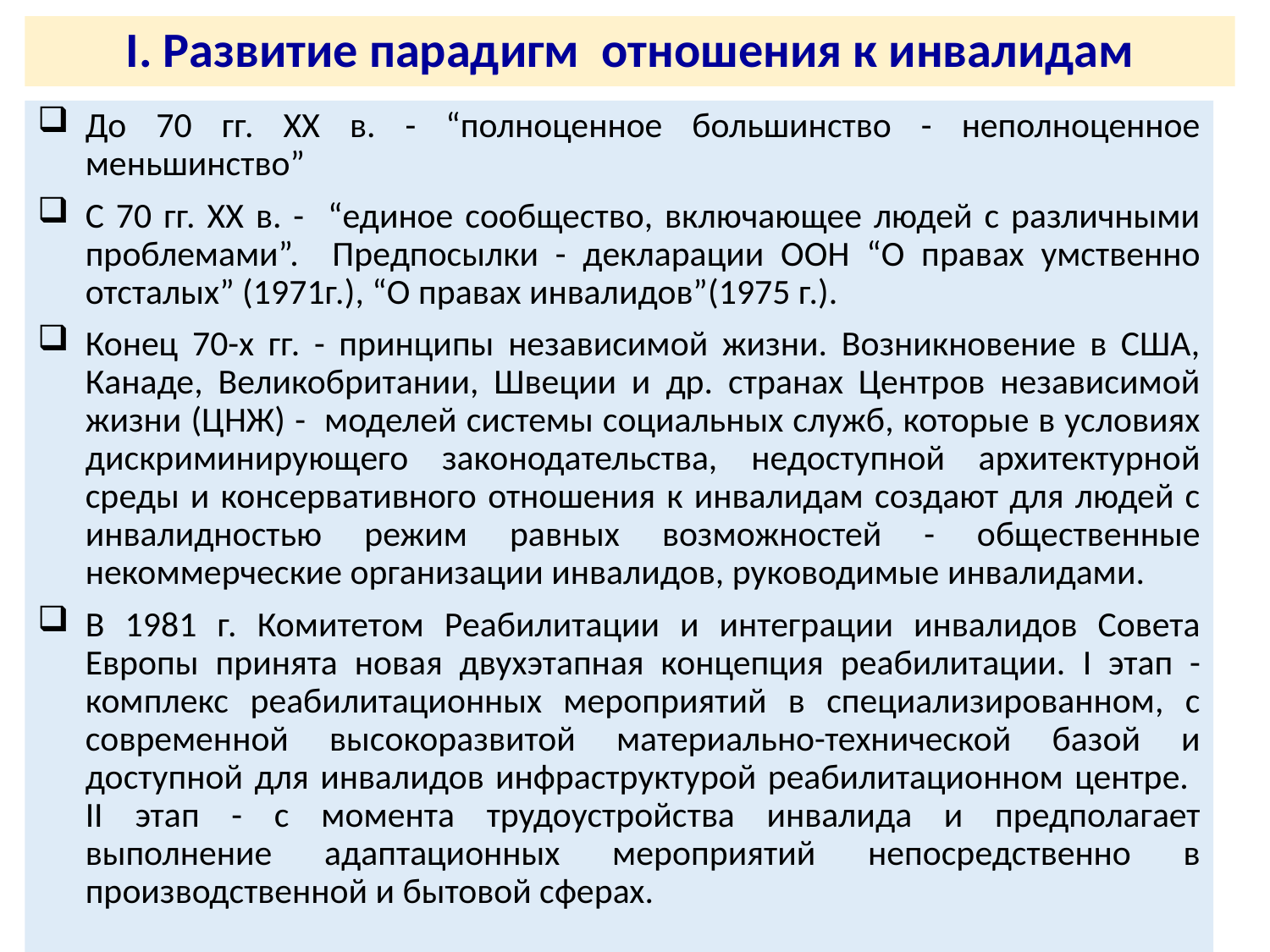

I. Развитие парадигм  отношения к инвалидам
До 70 гг. XX в. - “полноценное большинство - неполноценное меньшинство”
С 70 гг. XX в. -  “единое сообщество, включающее людей с различными проблемами”.  Предпосылки - декларации ООН “О правах умственно отсталых” (1971г.), “О правах инвалидов”(1975 г.).
Конец 70-х гг. - принципы независимой жизни. Возникновение в США, Канаде, Великобритании, Швеции и др. странах Центров независимой жизни (ЦНЖ) -  моделей системы социальных служб, которые в условиях дискриминирующего законодательства, недоступной архитектурной среды и консервативного отношения к инвалидам создают для людей с инвалидностью режим равных возможностей - общественные некоммерческие организации инвалидов, руководимые инвалидами.
В 1981 г. Комитетом Реабилитации и интеграции инвалидов Совета Европы принята новая двухэтапная концепция реабилитации. I этап - комплекс реабилитационных мероприятий в специализированном, с современной высокоразвитой материально-технической базой и доступной для инвалидов инфраструктурой реабилитационном центре.  II этап - с момента трудоустройства инвалида и предполагает выполнение адаптационных мероприятий непосредственно в производственной и бытовой сферах.